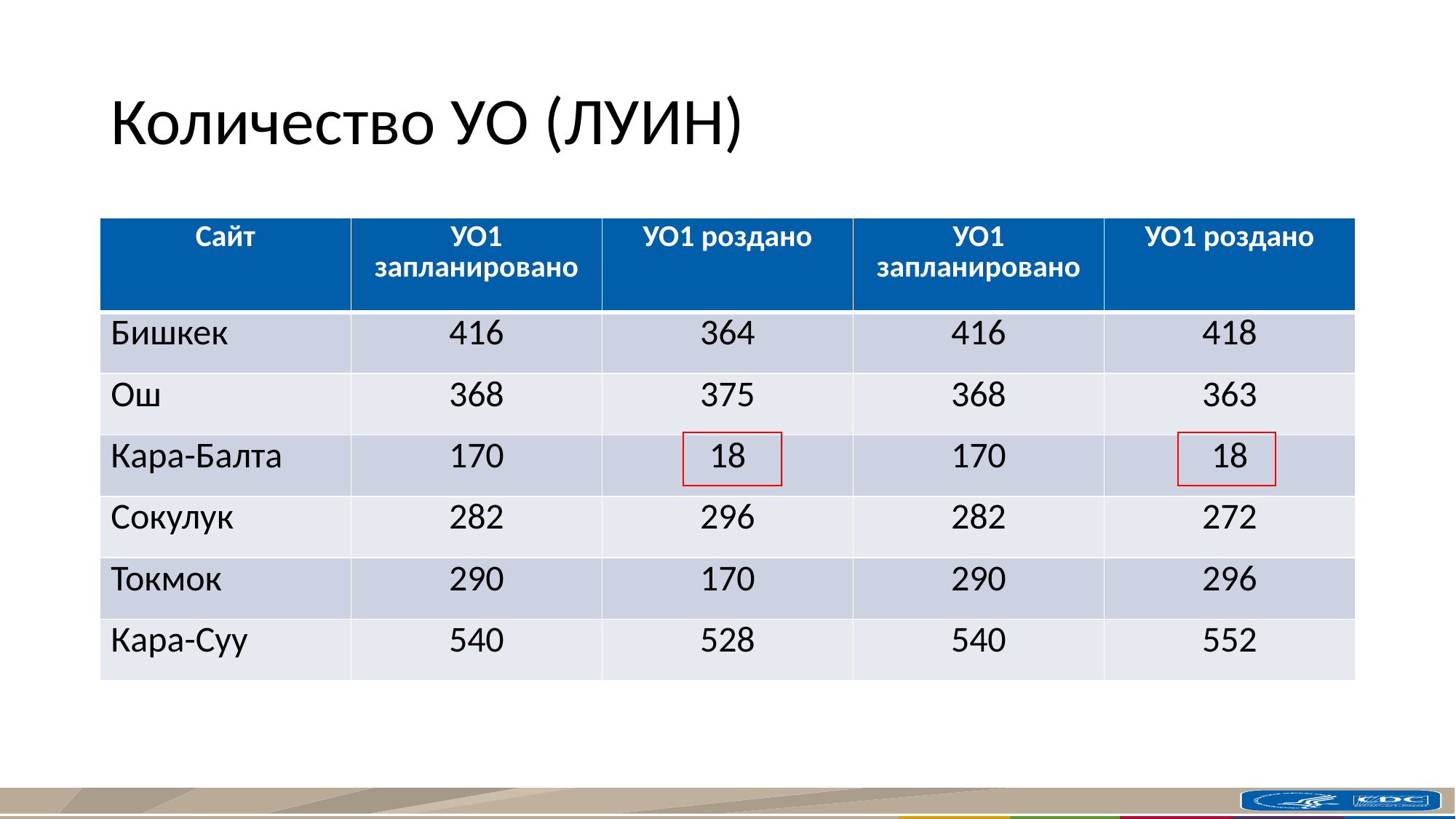

# Количество УО (ЛУИН)
| Сайт | УО1 запланировано | УО1 роздано | УО1 запланировано | УО1 роздано |
| --- | --- | --- | --- | --- |
| Бишкек | 416 | 364 | 416 | 418 |
| Ош | 368 | 375 | 368 | 363 |
| Кара-Балта | 170 | 18 | 170 | 18 |
| Сокулук | 282 | 296 | 282 | 272 |
| Токмок | 290 | 170 | 290 | 296 |
| Кара-Суу | 540 | 528 | 540 | 552 |